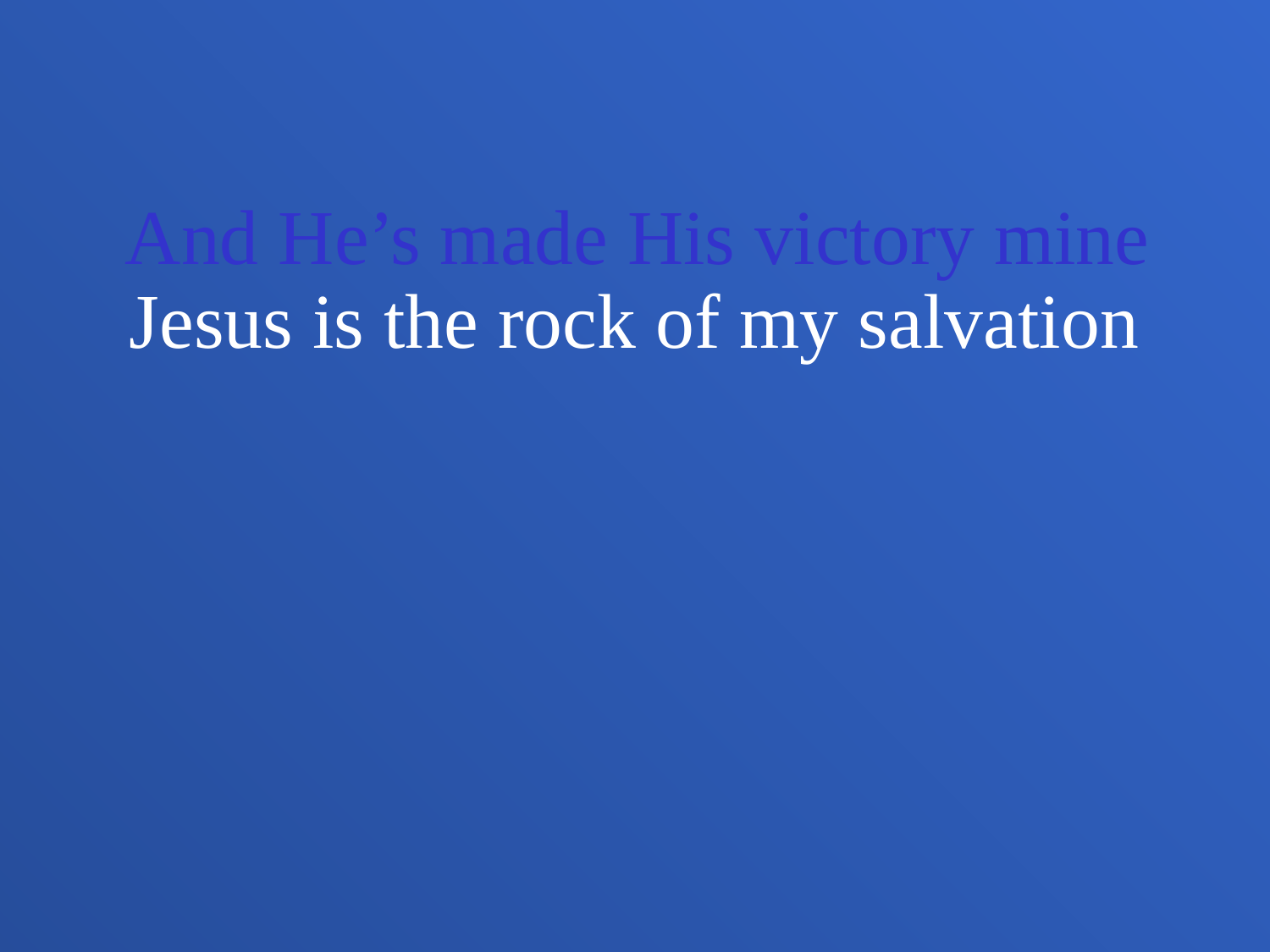

And He’s made His victory mine
Jesus is the rock of my salvation